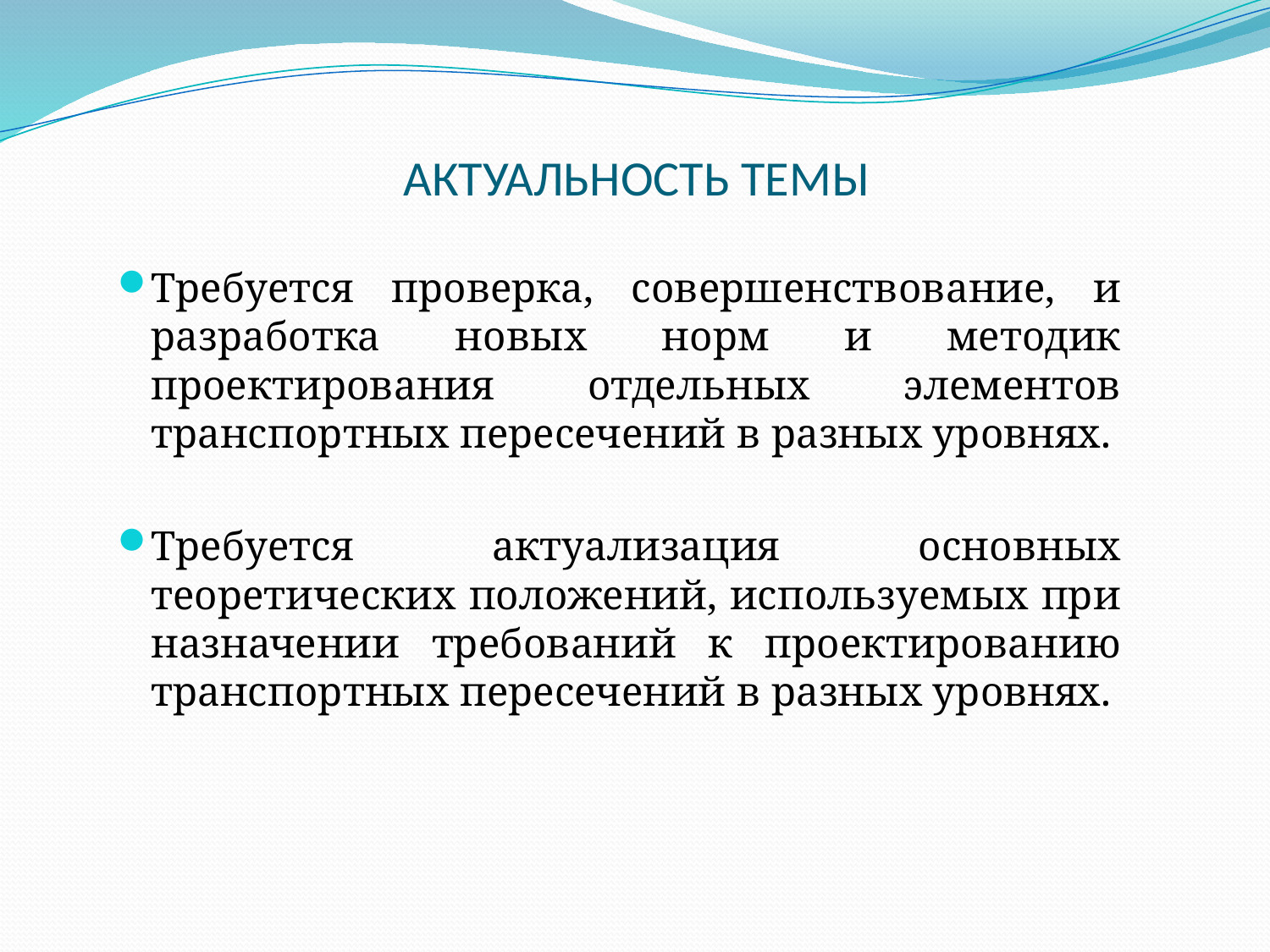

# АКТУАЛЬНОСТЬ ТЕМЫ
Требуется проверка, совершенствование, и разработка новых норм и методик проектирования отдельных элементов транспортных пересечений в разных уровнях.

Требуется актуализация основных теоретических положений, используемых при назначении требований к проектированию транспортных пересечений в разных уровнях.